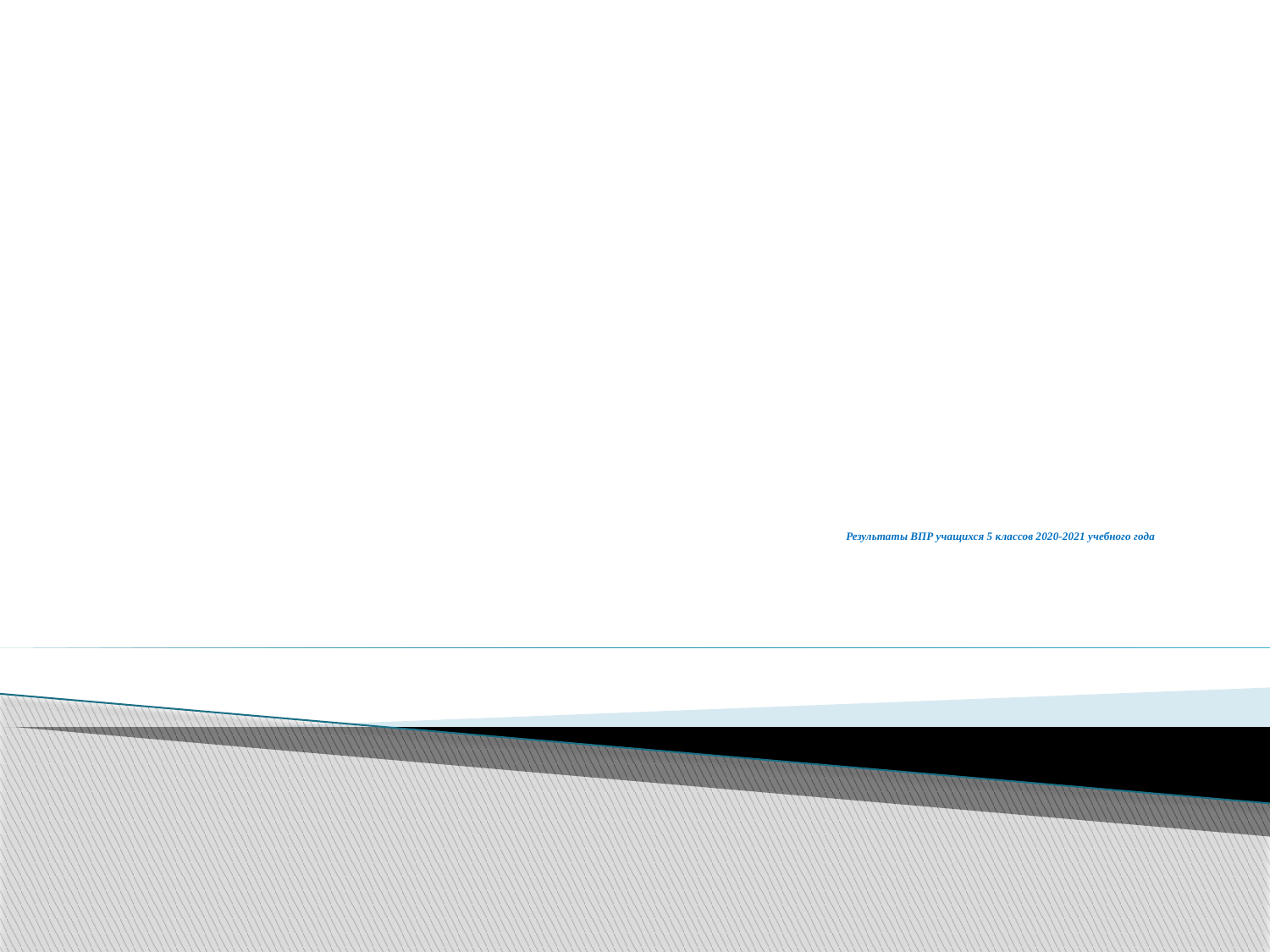

# Результаты ВПР учащихся 5 классов 2020-2021 учебного года